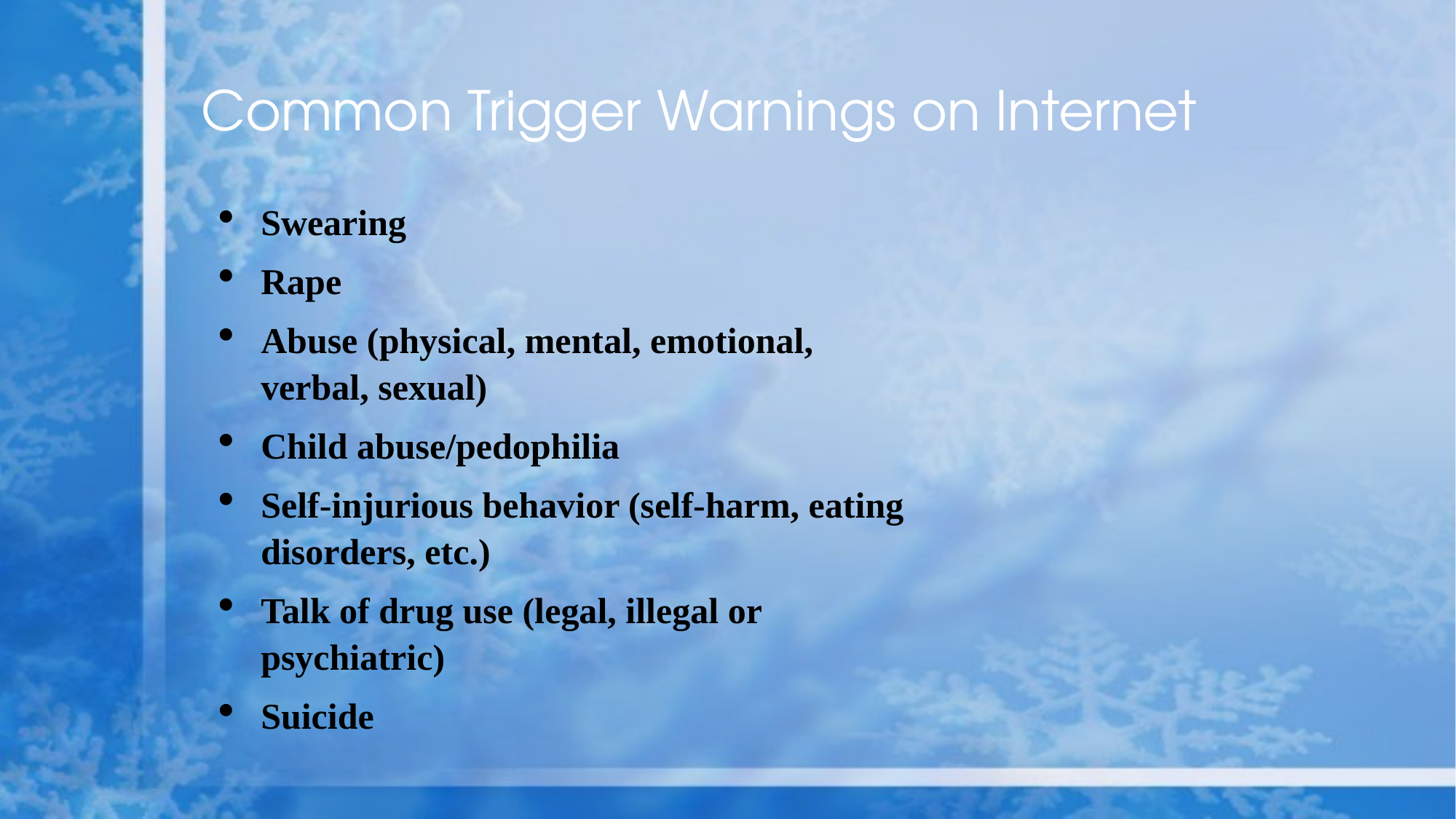

# Common Trigger Warnings on Internet

Swearing
Rape
Abuse (physical, mental, emotional, verbal, sexual)
Child abuse/pedophilia
Self-injurious behavior (self-harm, eating disorders, etc.)
Talk of drug use (legal, illegal or psychiatric)
Suicide